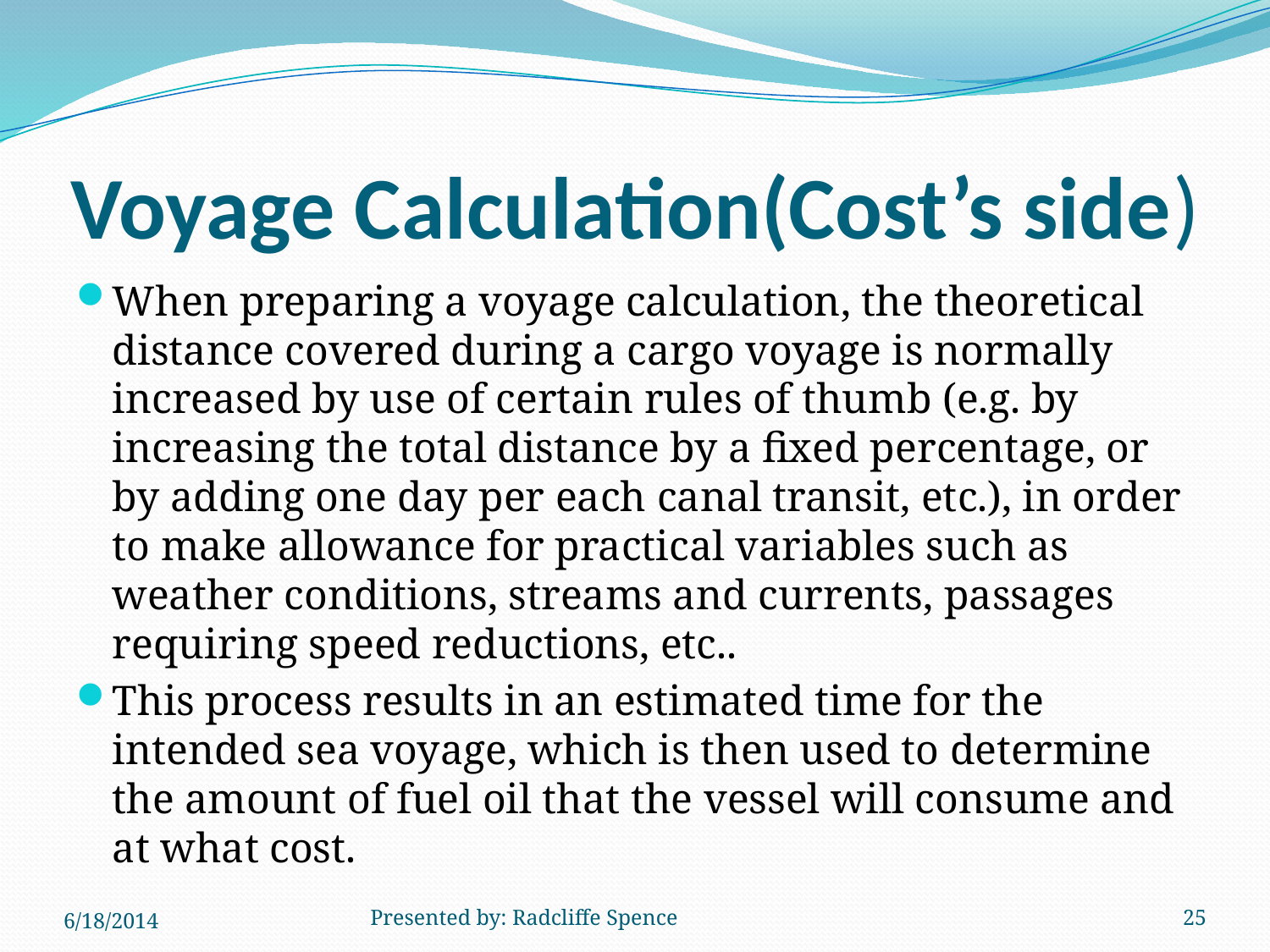

# Voyage Calculation(Cost’s side)
When preparing a voyage calculation, the theoretical distance covered during a cargo voyage is normally increased by use of certain rules of thumb (e.g. by increasing the total distance by a fixed percentage, or by adding one day per each canal transit, etc.), in order to make allowance for practical variables such as weather conditions, streams and currents, passages requiring speed reductions, etc..
This process results in an estimated time for the intended sea voyage, which is then used to determine the amount of fuel oil that the vessel will consume and at what cost.
6/18/2014
Presented by: Radcliffe Spence
25